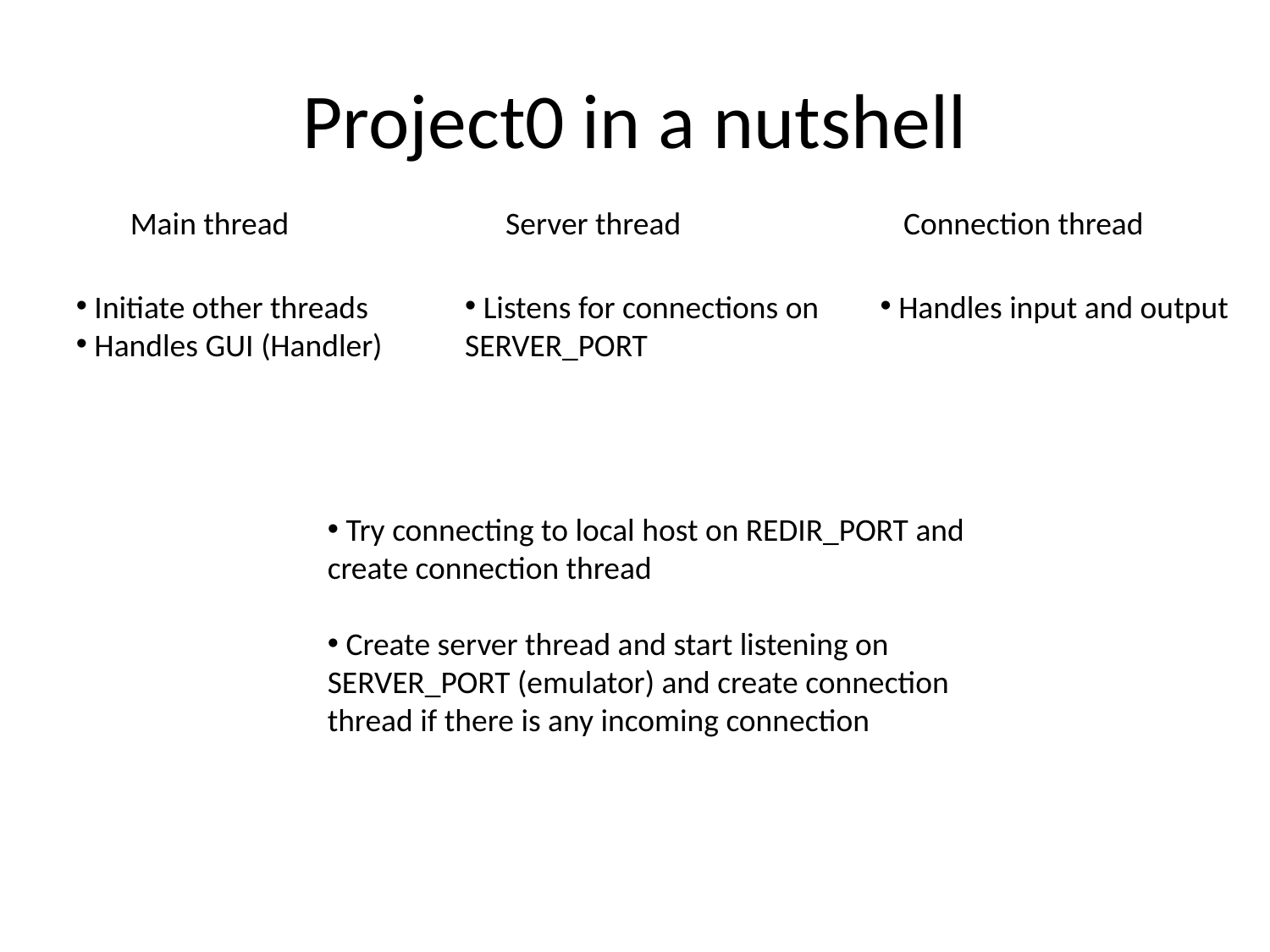

# Project0 in a nutshell
Main thread
Server thread
Connection thread
 Initiate other threads
 Handles GUI (Handler)
 Listens for connections on SERVER_PORT
 Handles input and output
 Try connecting to local host on REDIR_PORT and create connection thread

 Create server thread and start listening on SERVER_PORT (emulator) and create connection thread if there is any incoming connection